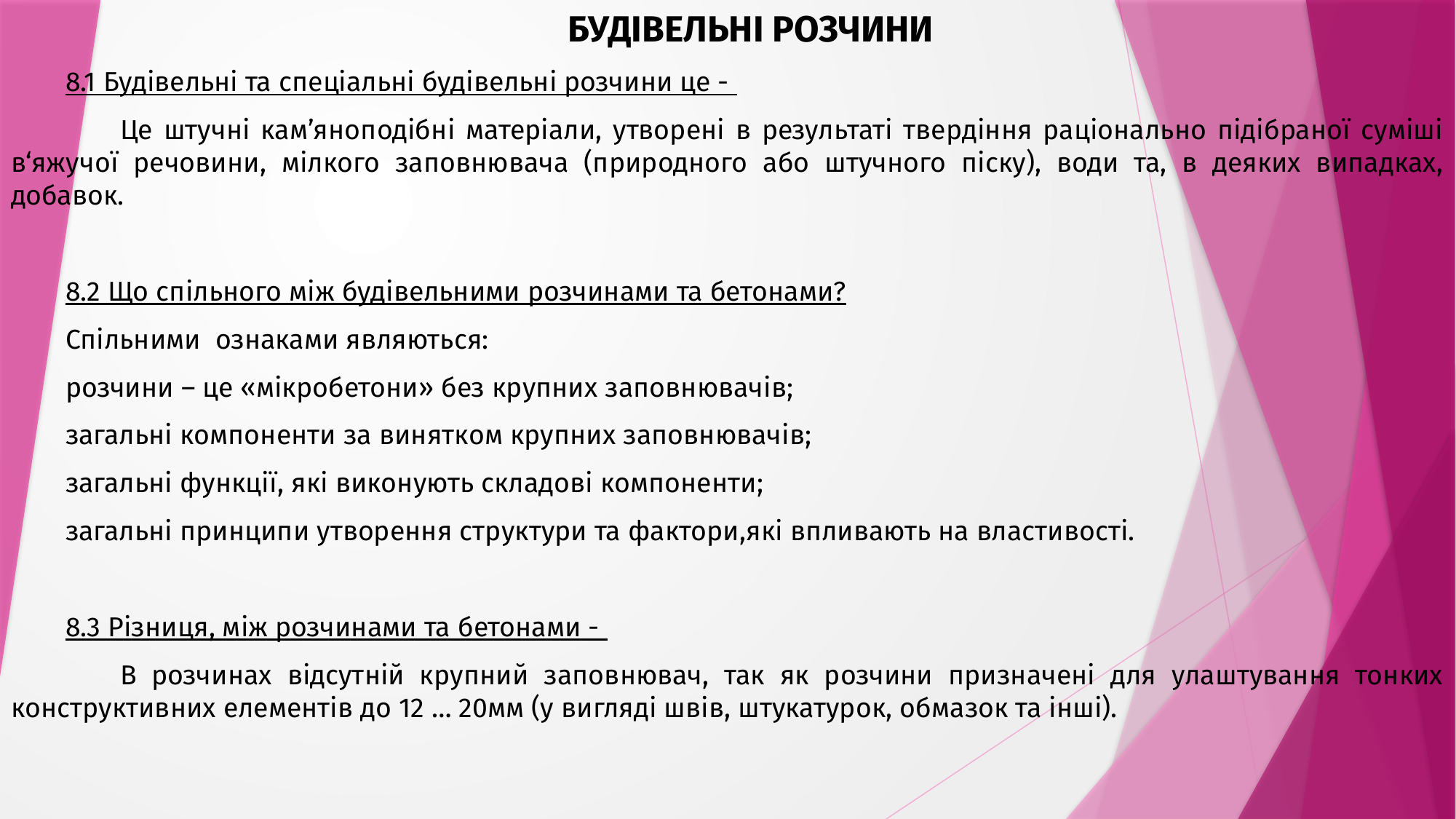

будівельні розчини
8.1 Будівельні та спеціальні будівельні розчини це -
	Це штучні кам’яноподібні матеріали, утворені в результаті твердіння раціонально підібраної суміші в‘яжучої речовини, мілкого заповнювача (природного або штучного піску), води та, в деяких випадках, добавок.

8.2 Що спільного між будівельними розчинами та бетонами?
Спільними  ознаками являються:
розчини – це «мікробетони» без крупних заповнювачів;
загальні компоненти за винятком крупних заповнювачів;
загальні функції, які виконують складові компоненти;
загальні принципи утворення структури та фактори,які впливають на властивості.

8.3 Різниця, між розчинами та бетонами -
	В розчинах відсутній крупний заповнювач, так як розчини призначені для улаштування тонких конструктивних елементів до 12 … 20мм (у вигляді швів, штукатурок, обмазок та інші).